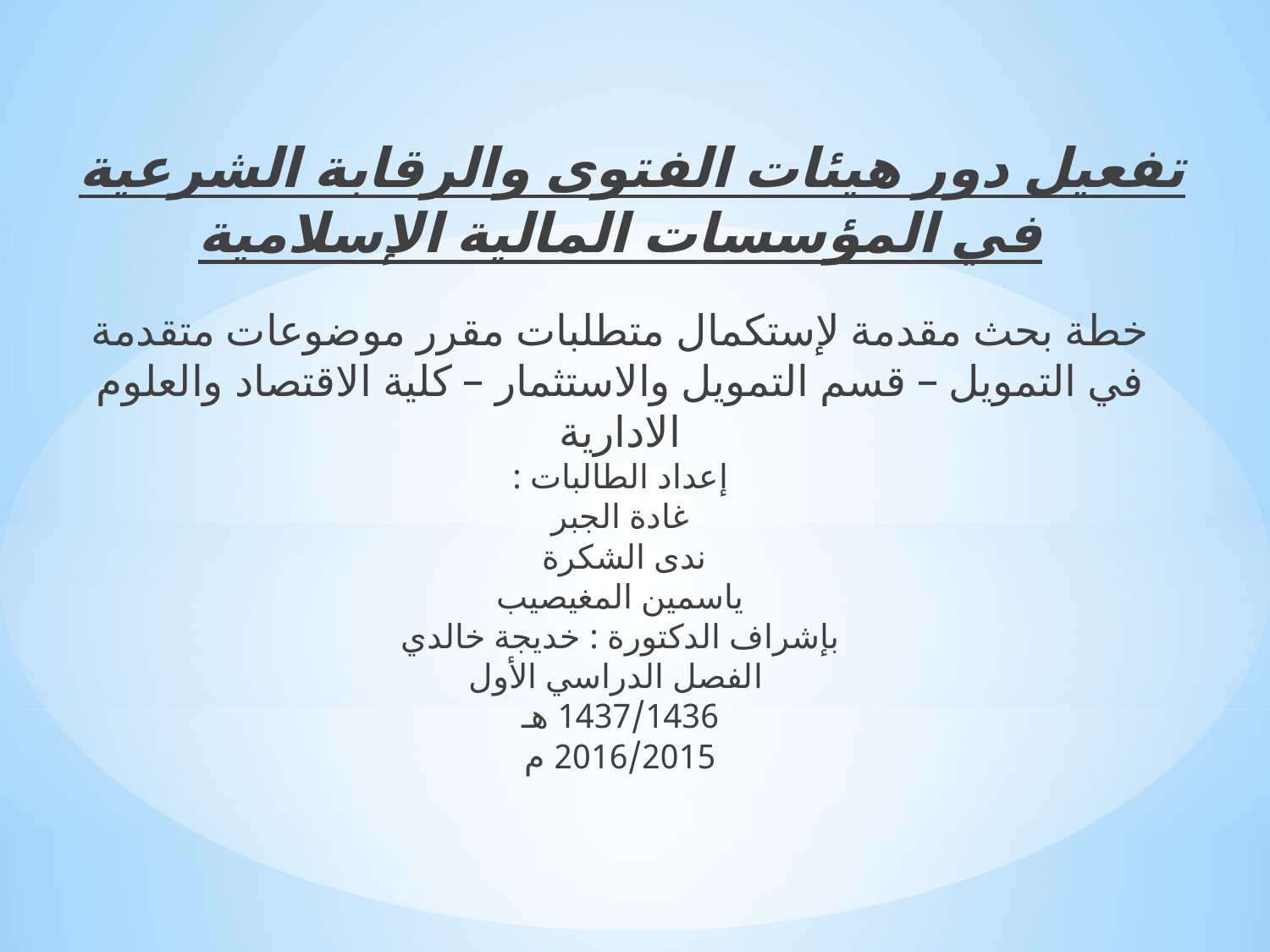

#
تفعيل دور هيئات الفتوى والرقابة الشرعية في المؤسسات المالية الإسلامية
خطة بحث مقدمة لإستكمال متطلبات مقرر موضوعات متقدمة في التمويل – قسم التمويل والاستثمار – كلية الاقتصاد والعلوم الادارية
إعداد الطالبات :
غادة الجبر
ندى الشكرة
ياسمين المغيصيب
بإشراف الدكتورة : خديجة خالدي
 الفصل الدراسي الأول
1437/1436 هـ
2016/2015 م